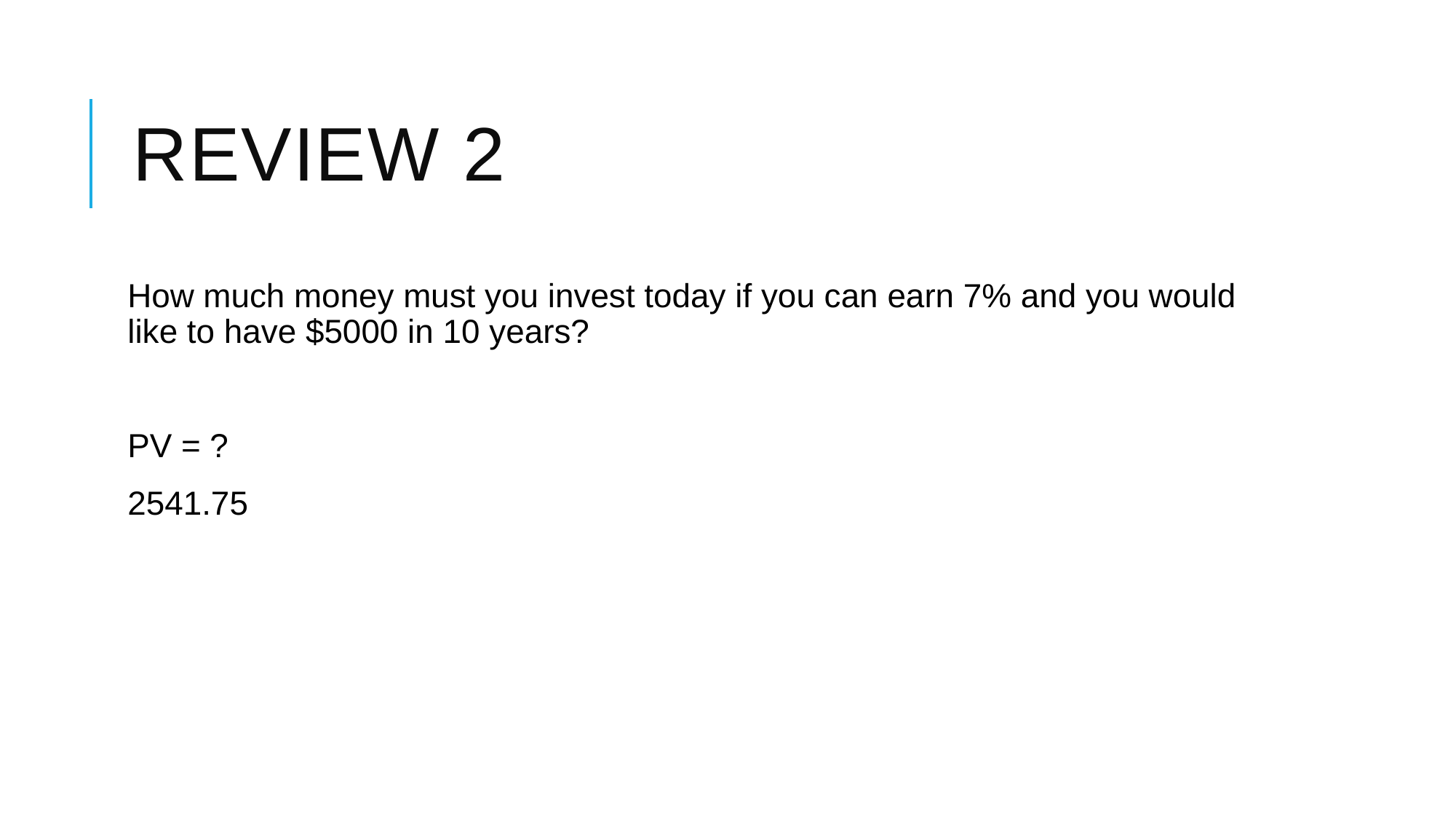

# Review 2
How much money must you invest today if you can earn 7% and you would like to have $5000 in 10 years?

PV = ?
2541.75